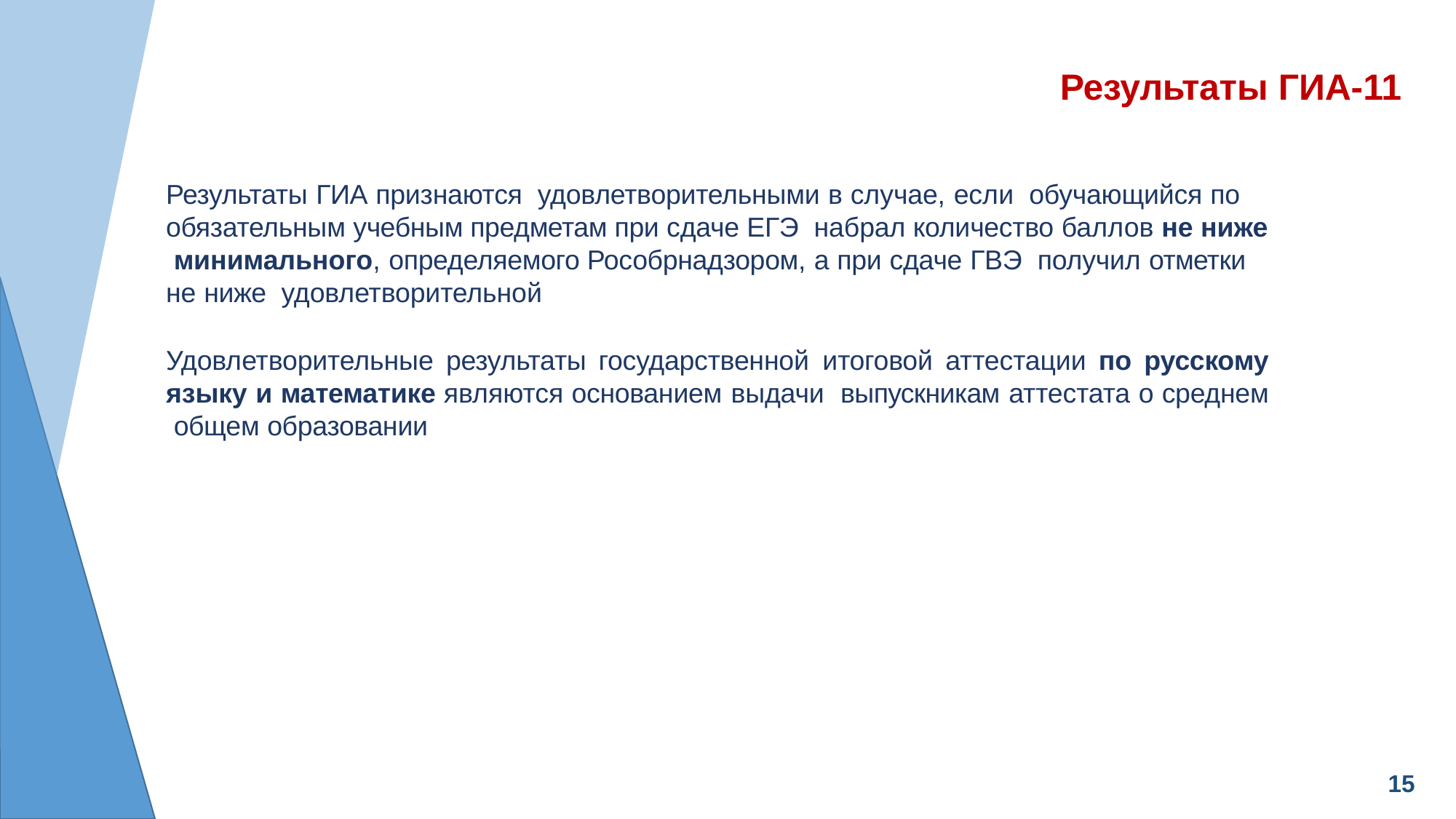

# Результаты ГИА-11
Результаты ГИА признаются  удовлетворительными в случае, если  обучающийся по обязательным учебным предметам при сдаче ЕГЭ  набрал количество баллов не ниже  минимального, определяемого Рособрнадзором, а при сдаче ГВЭ  получил отметки не ниже  удовлетворительной

Удовлетворительные результаты государственной итоговой аттестации по русскому языку и математике являются основанием выдачи  выпускникам аттестата о среднем  общем образовании
15